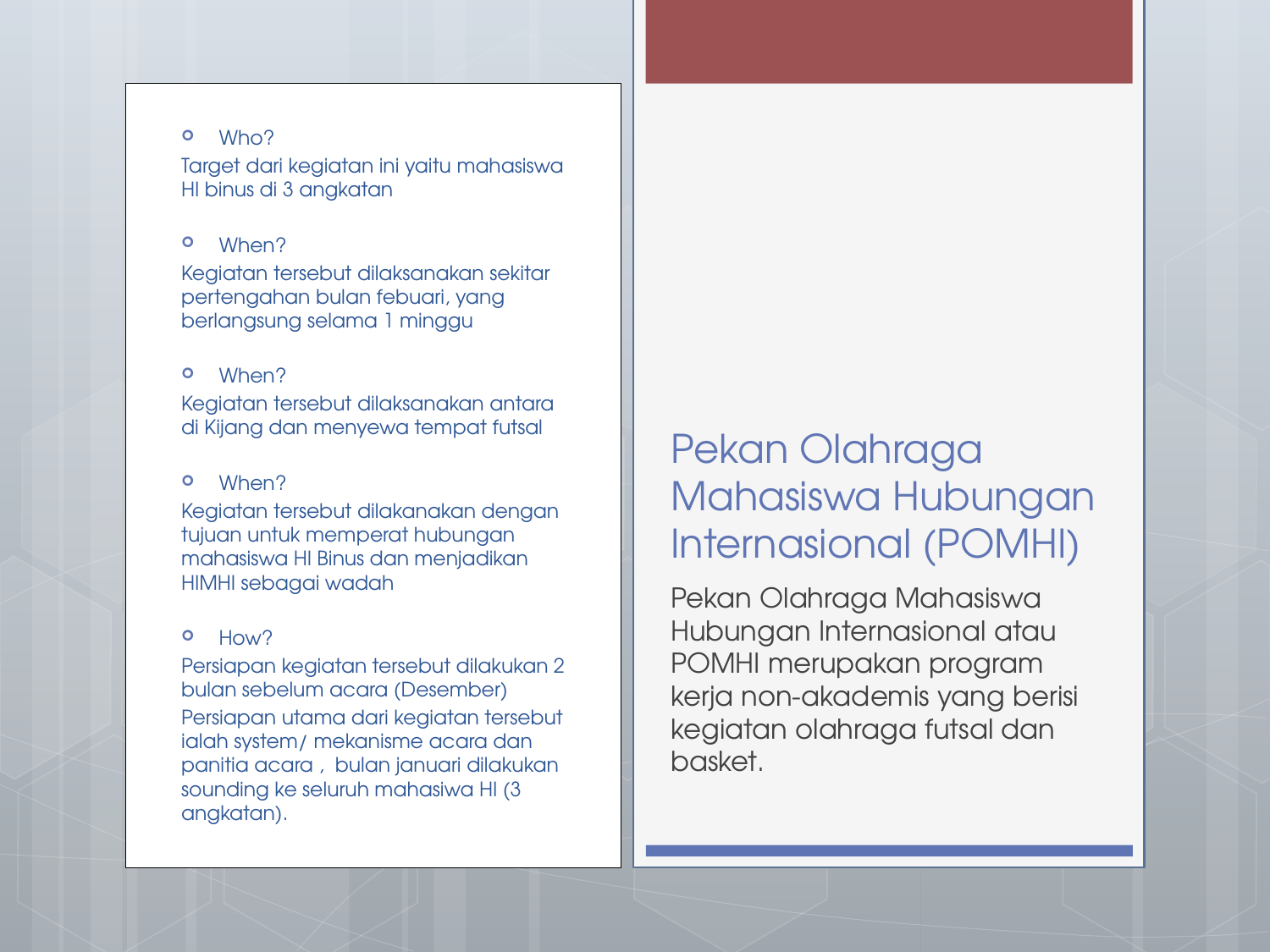

Who?
Target dari kegiatan ini yaitu mahasiswa HI binus di 3 angkatan

When?
Kegiatan tersebut dilaksanakan sekitar pertengahan bulan febuari, yang berlangsung selama 1 minggu

When?
Kegiatan tersebut dilaksanakan antara di Kijang dan menyewa tempat futsal

When?
Kegiatan tersebut dilakanakan dengan  tujuan untuk memperat hubungan mahasiswa HI Binus dan menjadikan HIMHI sebagai wadah

How?
Persiapan kegiatan tersebut dilakukan 2 bulan sebelum acara (Desember)
Persiapan utama dari kegiatan tersebut ialah system/ mekanisme acara dan panitia acara ,  bulan januari dilakukan sounding ke seluruh mahasiwa HI (3 angkatan).

# Pekan Olahraga Mahasiswa Hubungan Internasional (POMHI)
Pekan Olahraga Mahasiswa Hubungan Internasional atau POMHI merupakan program kerja non-akademis yang berisi kegiatan olahraga futsal dan basket.